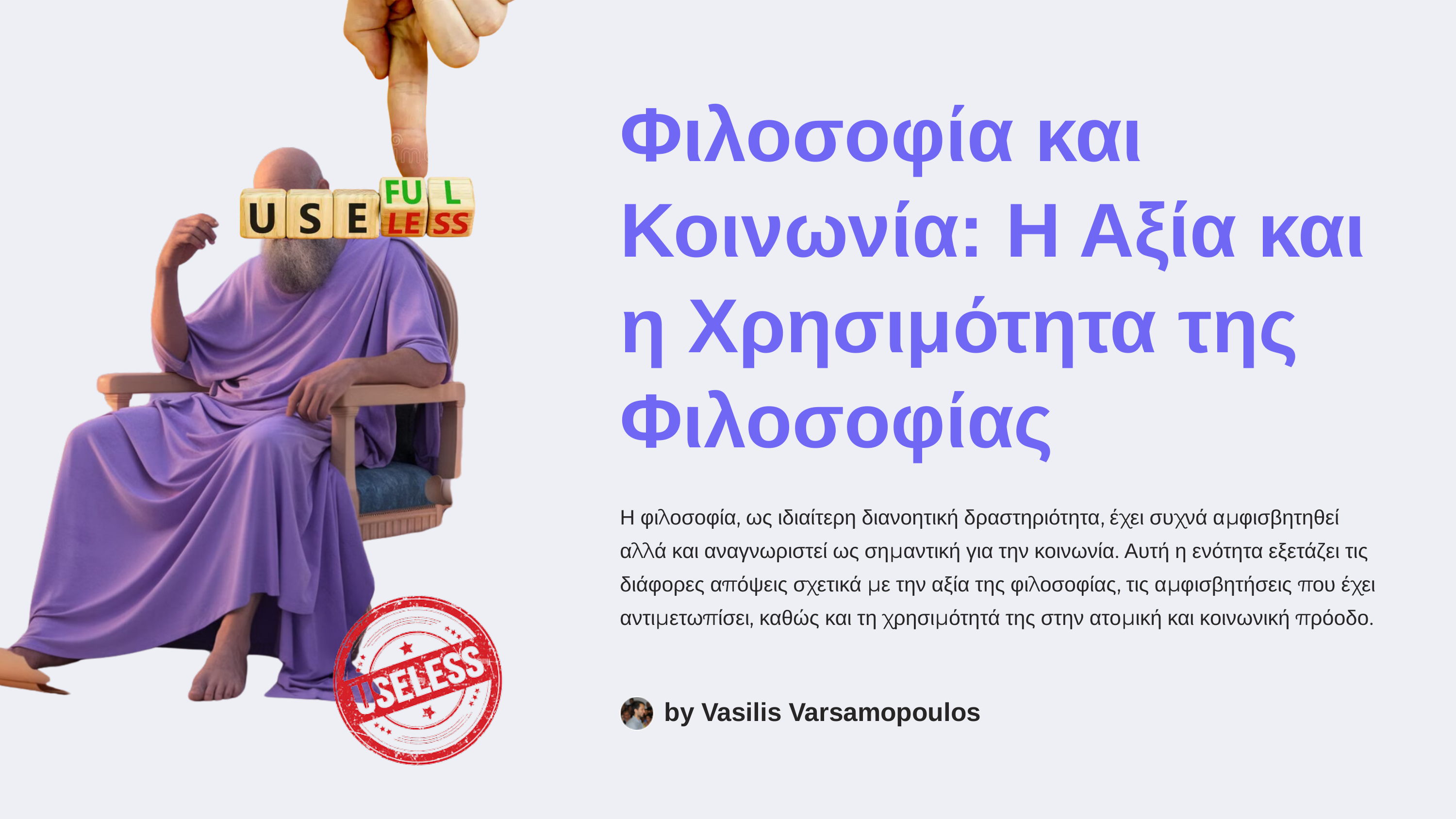

Φιλοσοφία και Κοινωνία: Η Αξία και η Χρησιμότητα της Φιλοσοφίας
Η φιλοσοφία, ως ιδιαίτερη διανοητική δραστηριότητα, έχει συχνά αμφισβητηθεί αλλά και αναγνωριστεί ως σημαντική για την κοινωνία. Αυτή η ενότητα εξετάζει τις διάφορες απόψεις σχετικά με την αξία της φιλοσοφίας, τις αμφισβητήσεις που έχει αντιμετωπίσει, καθώς και τη χρησιμότητά της στην ατομική και κοινωνική πρόοδο.

by Vasilis Varsamopoulos